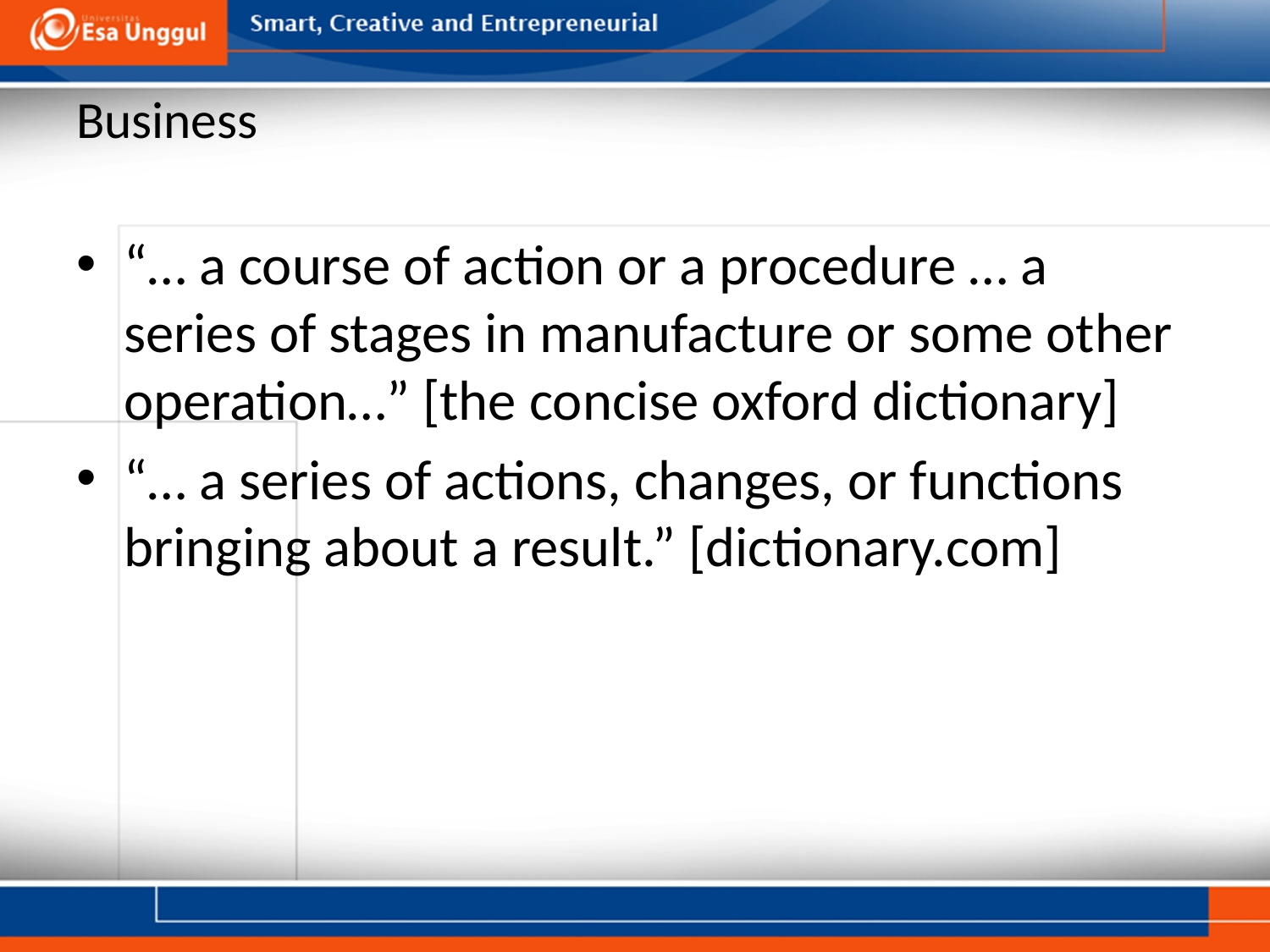

# Business
“… a course of action or a procedure … a series of stages in manufacture or some other operation…” [the concise oxford dictionary]
“… a series of actions, changes, or functions bringing about a result.” [dictionary.com]